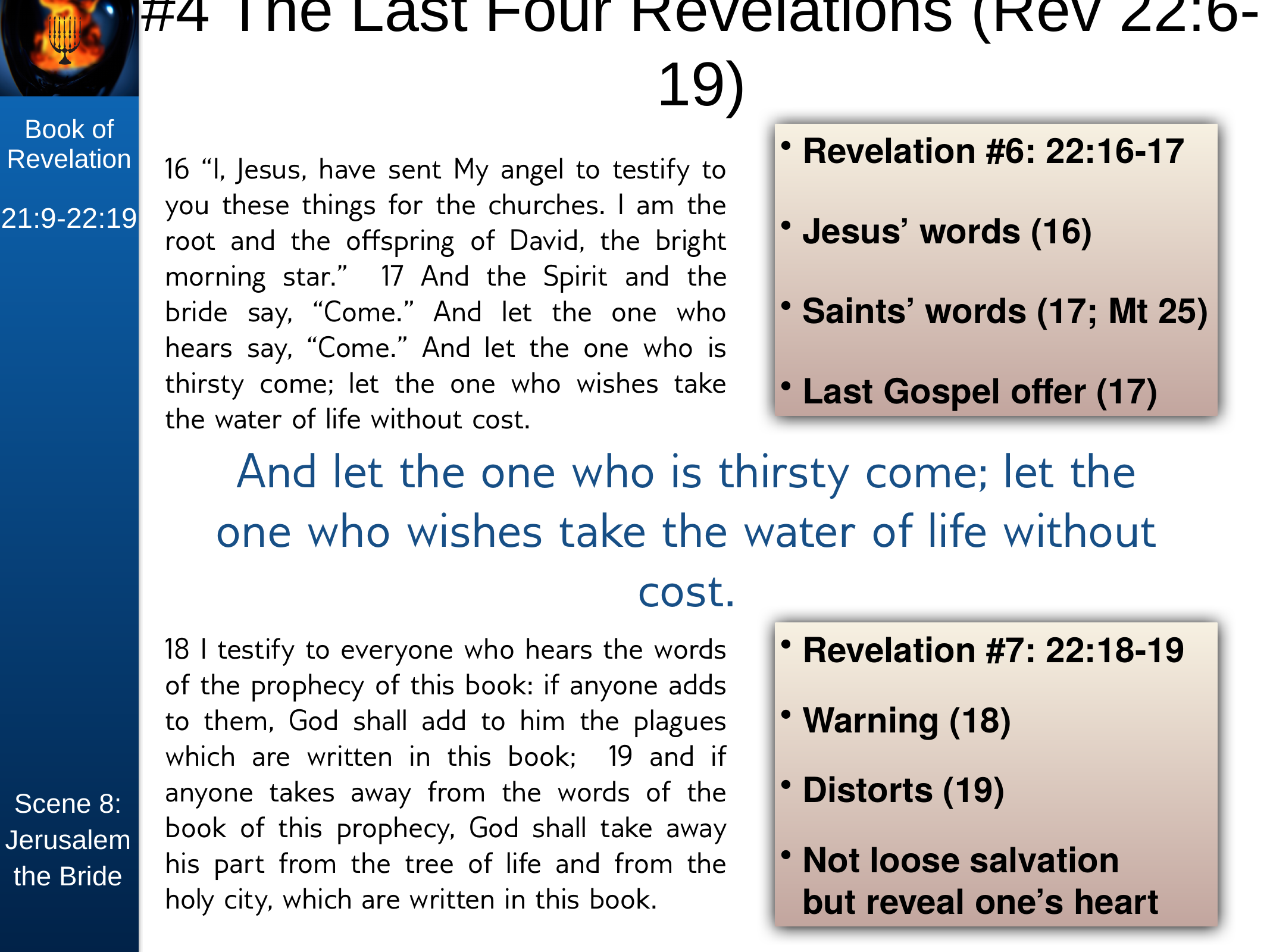

#4 The Last Four Revelations (Rev 22:6-19)
Revelation #6: 22:16-17
Jesus’ words (16)
Saints’ words (17; Mt 25)
Last Gospel offer (17)
16 “I, Jesus, have sent My angel to testify to you these things for the churches. I am the root and the offspring of David, the bright morning star.”  17 And the Spirit and the bride say, “Come.” And let the one who hears say, “Come.” And let the one who is thirsty come; let the one who wishes take the water of life without cost.
And let the one who is thirsty come; let the one who wishes take the water of life without cost.
Revelation #7: 22:18-19
Warning (18)
Distorts (19)
Not loose salvation
but reveal one’s heart
18 I testify to everyone who hears the words of the prophecy of this book: if anyone adds to them, God shall add to him the plagues which are written in this book;  19 and if anyone takes away from the words of the book of this prophecy, God shall take away his part from the tree of life and from the holy city, which are written in this book.